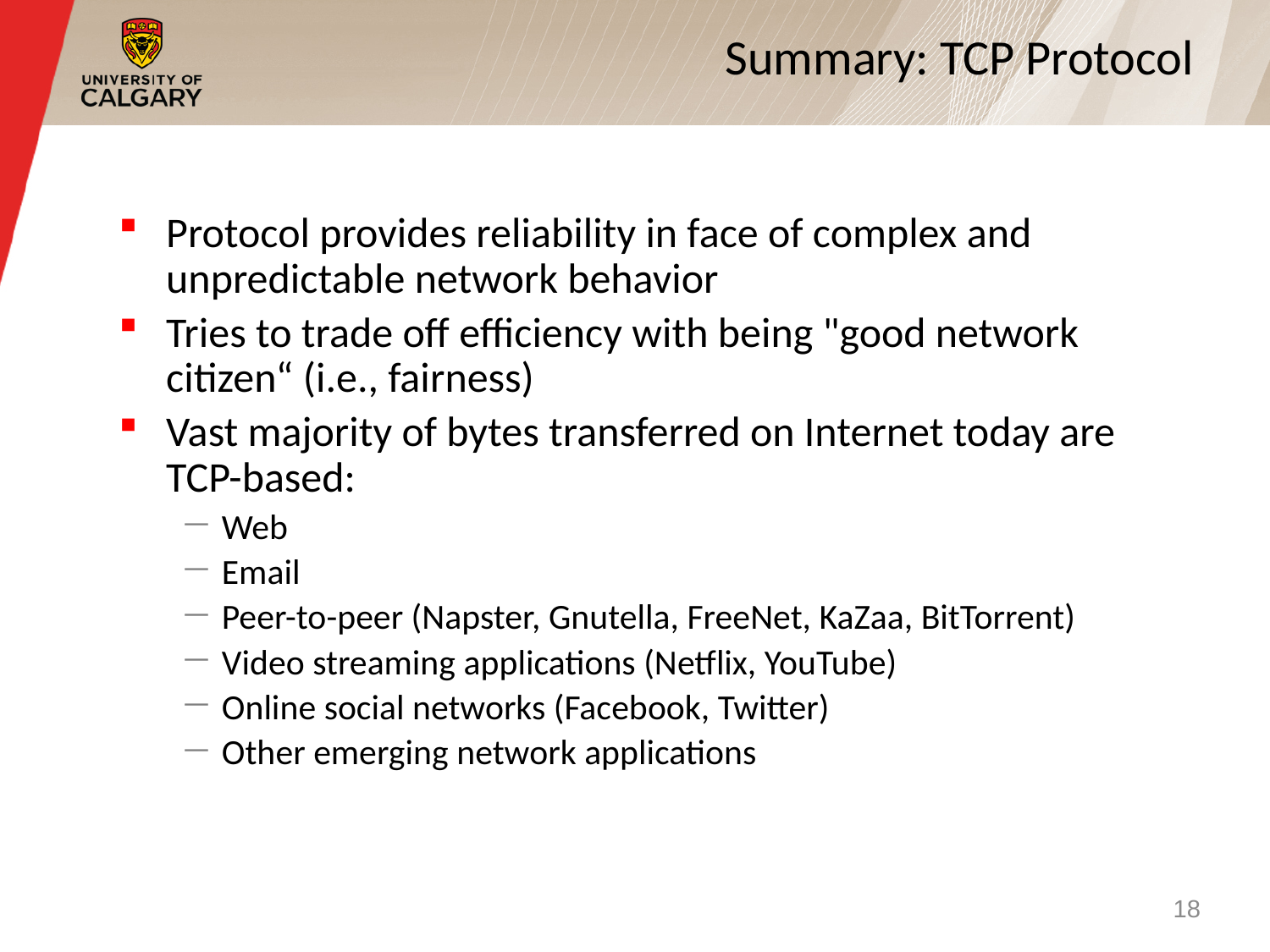

# Summary: TCP Protocol
Protocol provides reliability in face of complex and unpredictable network behavior
Tries to trade off efficiency with being "good network citizen“ (i.e., fairness)
Vast majority of bytes transferred on Internet today are TCP-based:
Web
Email
Peer-to-peer (Napster, Gnutella, FreeNet, KaZaa, BitTorrent)
Video streaming applications (Netflix, YouTube)
Online social networks (Facebook, Twitter)
Other emerging network applications

18